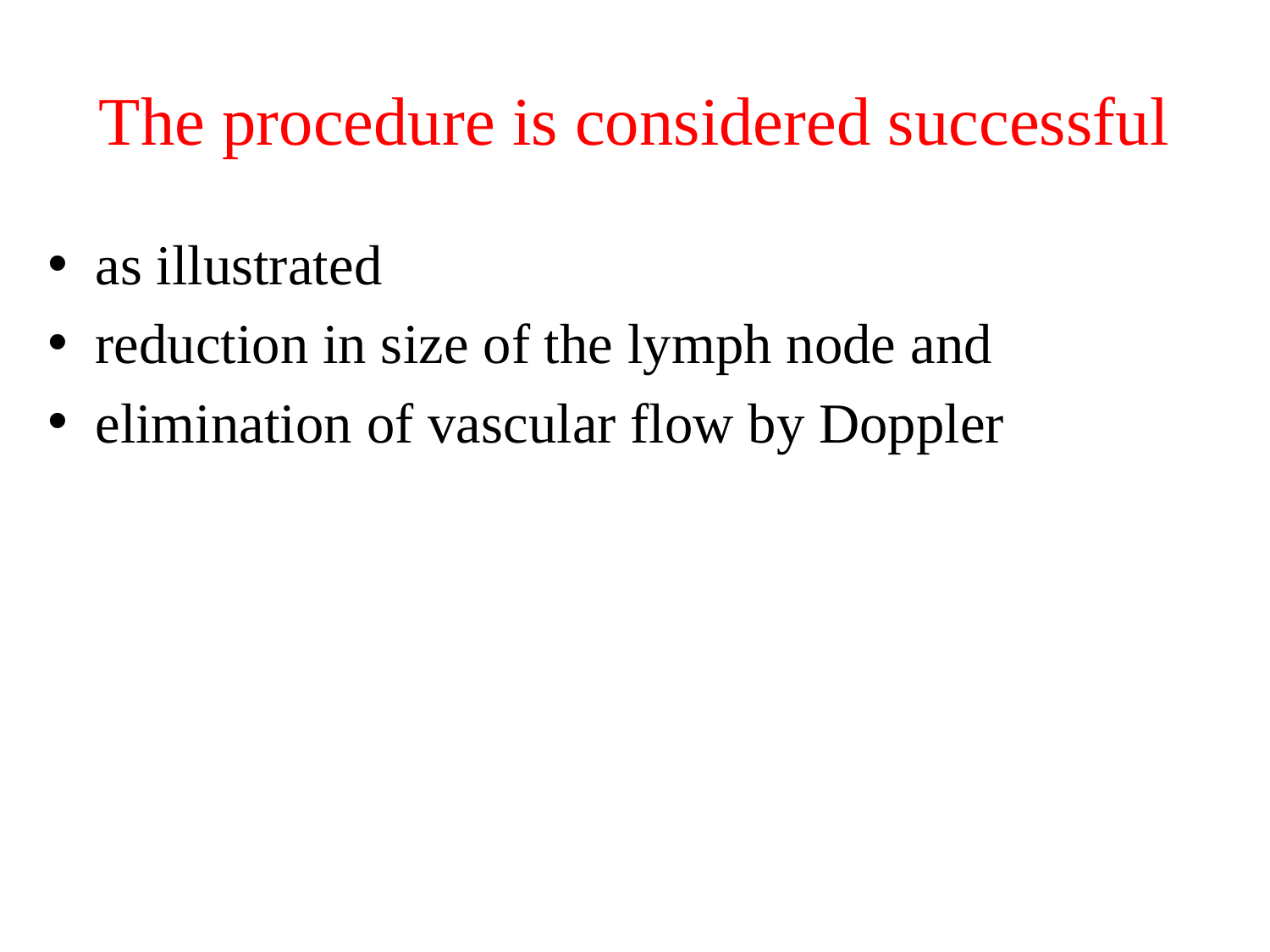

# The procedure is considered successful
as illustrated
reduction in size of the lymph node and
elimination of vascular flow by Doppler